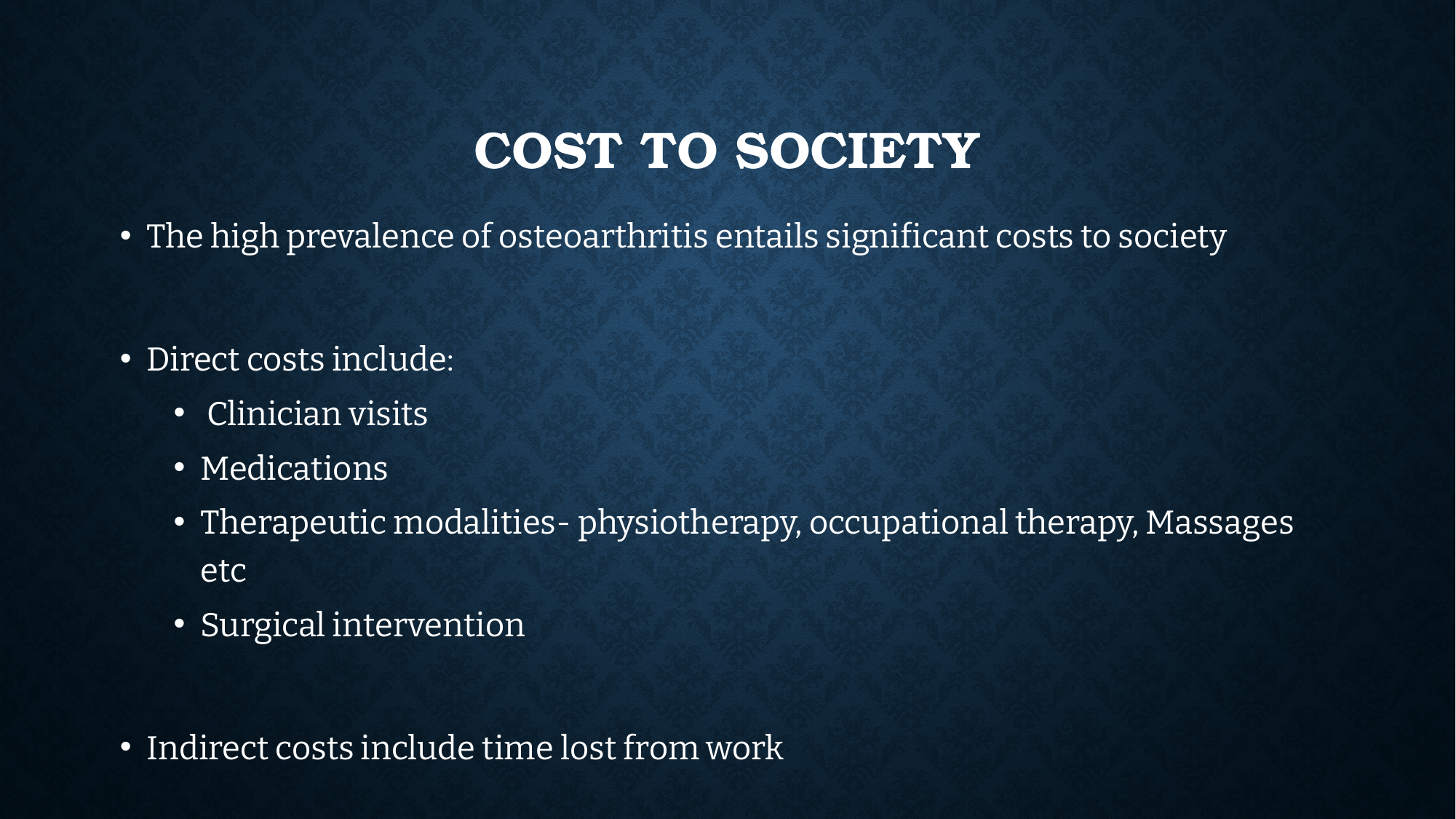

# Cost to Society
The high prevalence of osteoarthritis entails significant costs to society

Direct costs include:
 Clinician visits
Medications
Therapeutic modalities- physiotherapy, occupational therapy, Massages etc
Surgical intervention

Indirect costs include time lost from work